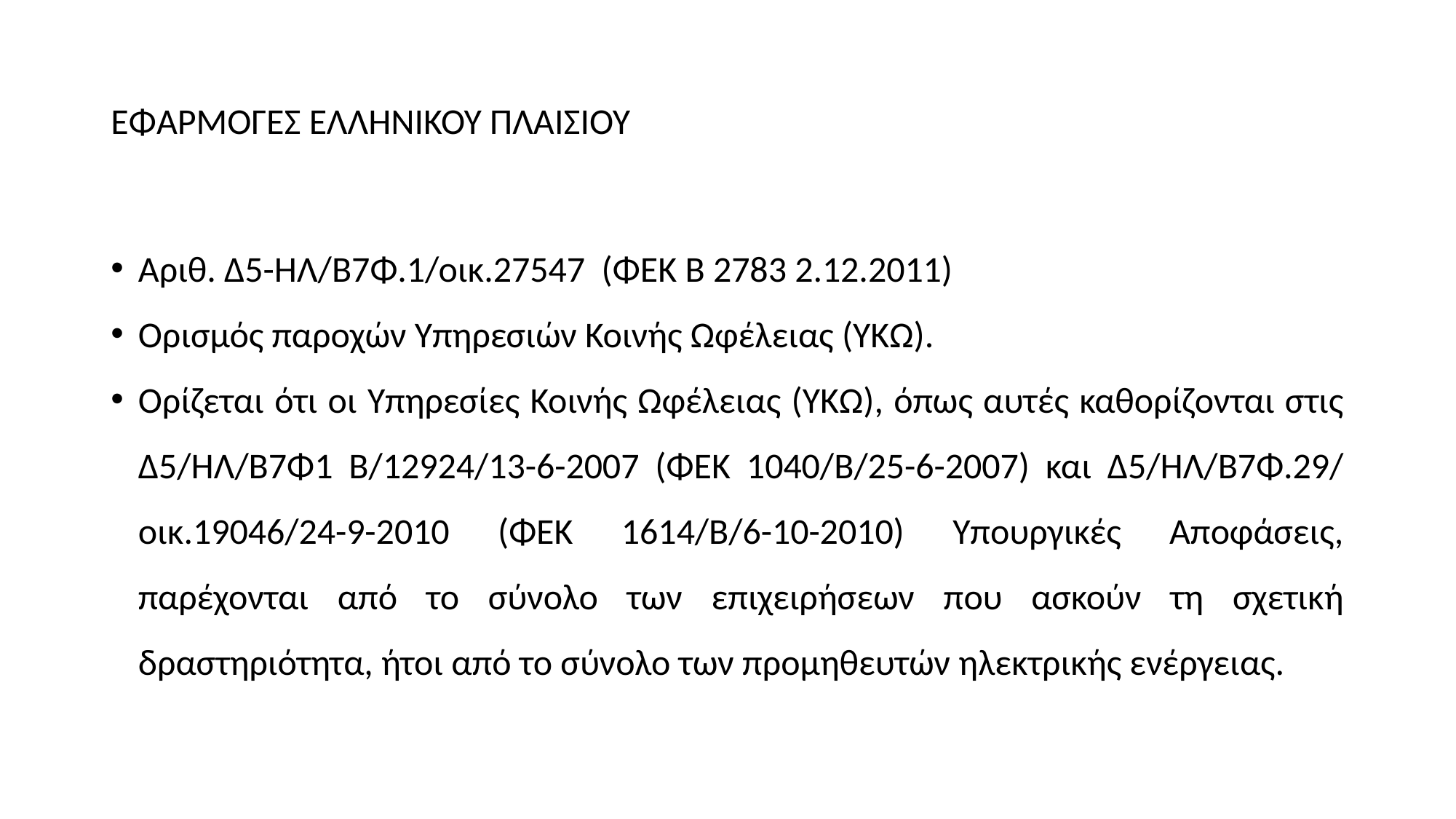

# ΕΦΑΡΜΟΓΕΣ ΕΛΛΗΝΙΚΟΥ ΠΛΑΙΣΙΟΥ
Αριθ. Δ5-ΗΛ/Β7Φ.1/οικ.27547  (ΦΕΚ Β 2783 2.12.2011)
Ορισμός παροχών Υπηρεσιών Κοινής Ωφέλειας (ΥΚΩ).
Ορίζεται ότι οι Υπηρεσίες Κοινής Ωφέλειας (ΥΚΩ), όπως αυτές καθορίζονται στις Δ5/ΗΛ/Β7Φ1 Β/12924/13-6-2007 (ΦΕΚ 1040/Β/25-6-2007) και Δ5/ΗΛ/Β7Φ.29/ οικ.19046/24-9-2010 (ΦΕΚ 1614/Β/6-10-2010) Υπουργικές Αποφάσεις, παρέχονται από το σύνολο των επιχειρήσεων που ασκούν τη σχετική δραστηριότητα, ήτοι από το σύνολο των προμηθευτών ηλεκτρικής ενέργειας.